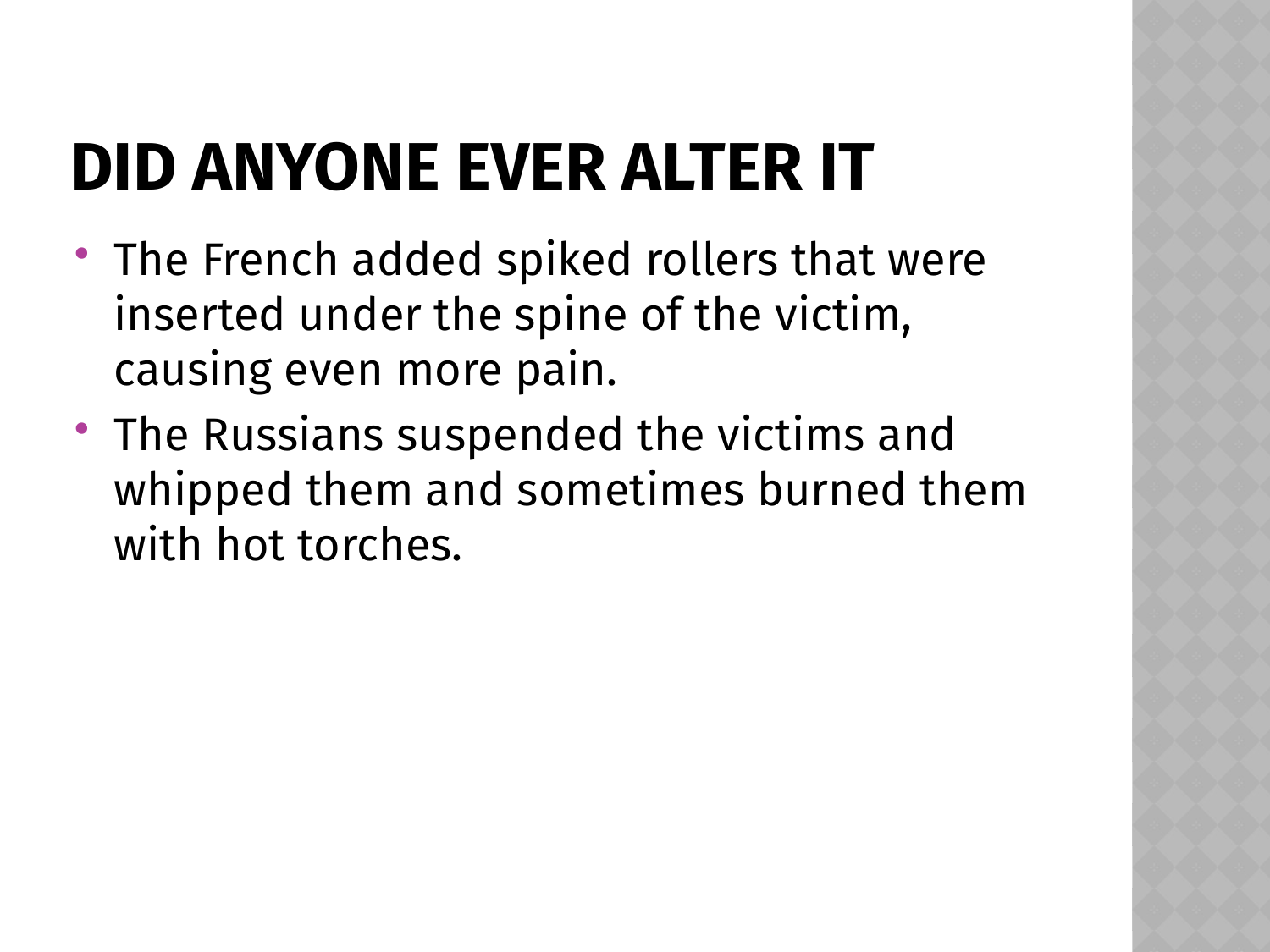

# DID ANYONE EVER ALTER IT
The French added spiked rollers that were inserted under the spine of the victim, causing even more pain.
The Russians suspended the victims and whipped them and sometimes burned them with hot torches.